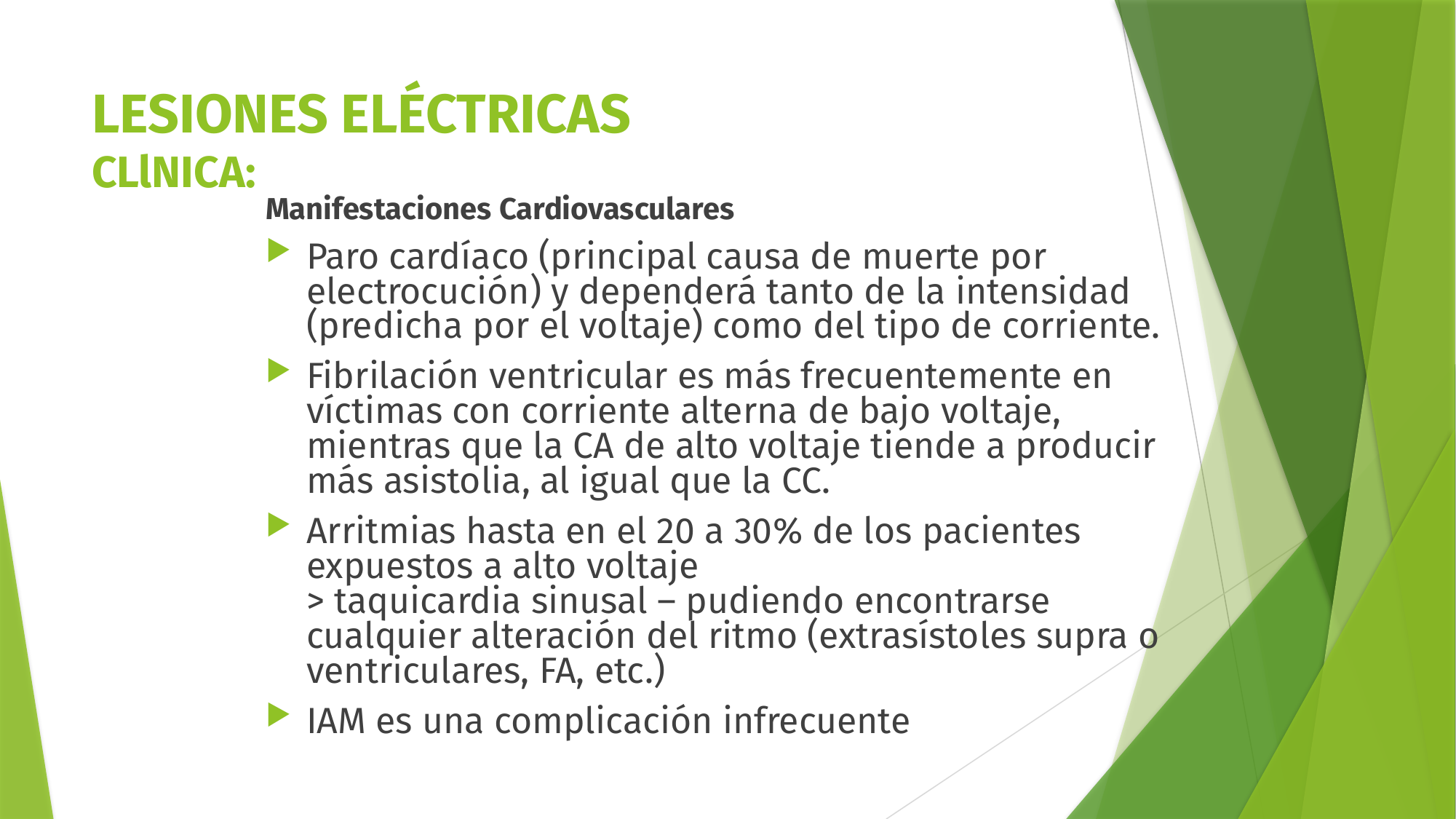

# LESIONES ELÉCTRICAS CLlNICA:
Manifestaciones Cardiovasculares
Paro cardíaco (principal causa de muerte por electrocución) y dependerá tanto de la intensidad (predicha por el voltaje) como del tipo de corriente.
Fibrilación ventricular es más frecuentemente en víctimas con corriente alterna de bajo voltaje, mientras que la CA de alto voltaje tiende a producir más asistolia, al igual que la CC.
Arritmias hasta en el 20 a 30% de los pacientes expuestos a alto voltaje
> taquicardia sinusal – pudiendo encontrarse cualquier alteración del ritmo (extrasístoles supra o ventriculares, FA, etc.)
IAM es una complicación infrecuente